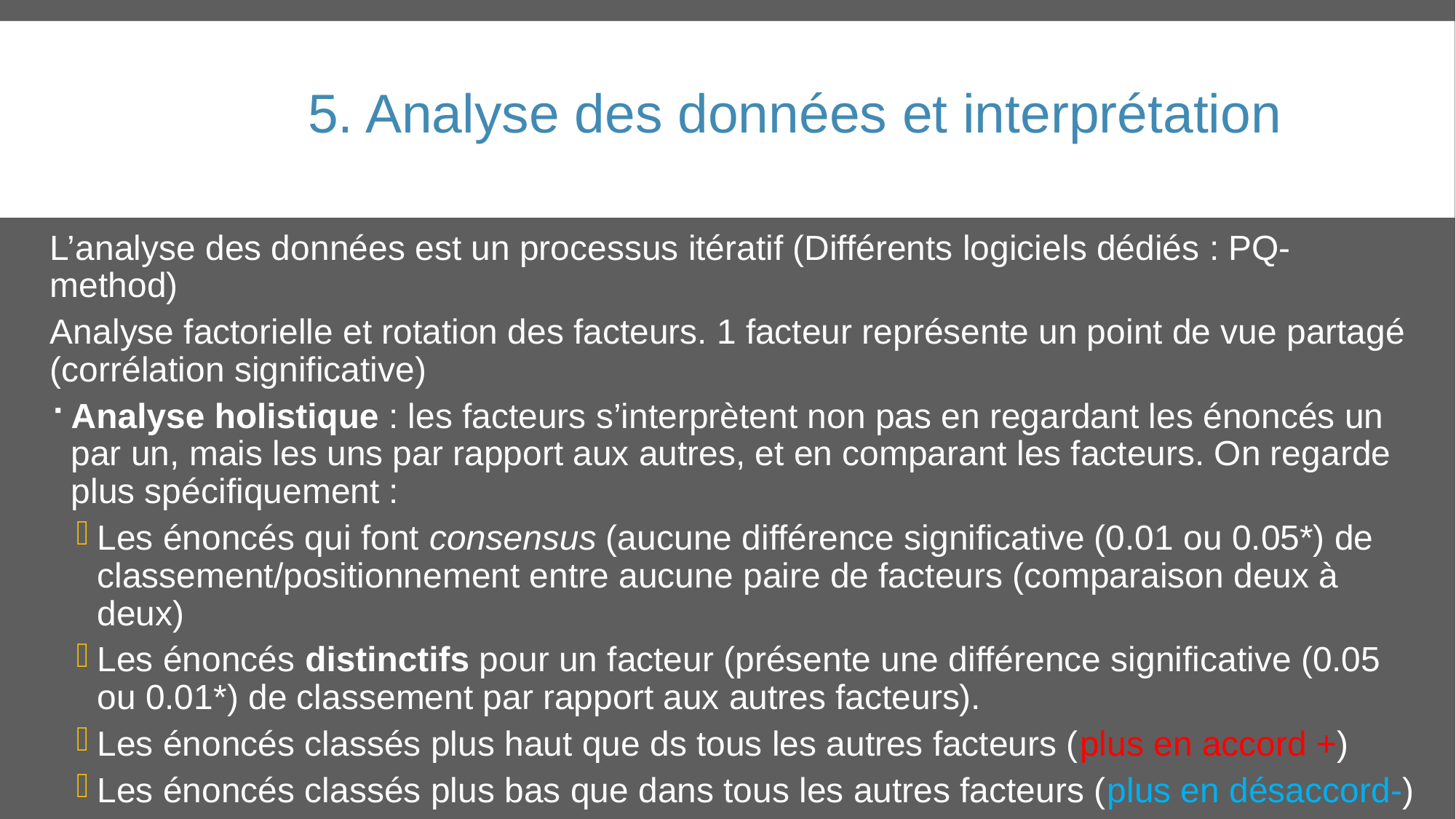

5. Analyse des données et interprétation
L’analyse des données est un processus itératif (Différents logiciels dédiés : PQ-method)
Analyse factorielle et rotation des facteurs. 1 facteur représente un point de vue partagé (corrélation significative)
Analyse holistique : les facteurs s’interprètent non pas en regardant les énoncés un par un, mais les uns par rapport aux autres, et en comparant les facteurs. On regarde plus spécifiquement :
Les énoncés qui font consensus (aucune différence significative (0.01 ou 0.05*) de classement/positionnement entre aucune paire de facteurs (comparaison deux à deux)
Les énoncés distinctifs pour un facteur (présente une différence significative (0.05 ou 0.01*) de classement par rapport aux autres facteurs).
Les énoncés classés plus haut que ds tous les autres facteurs (plus en accord +)
Les énoncés classés plus bas que dans tous les autres facteurs (plus en désaccord-)